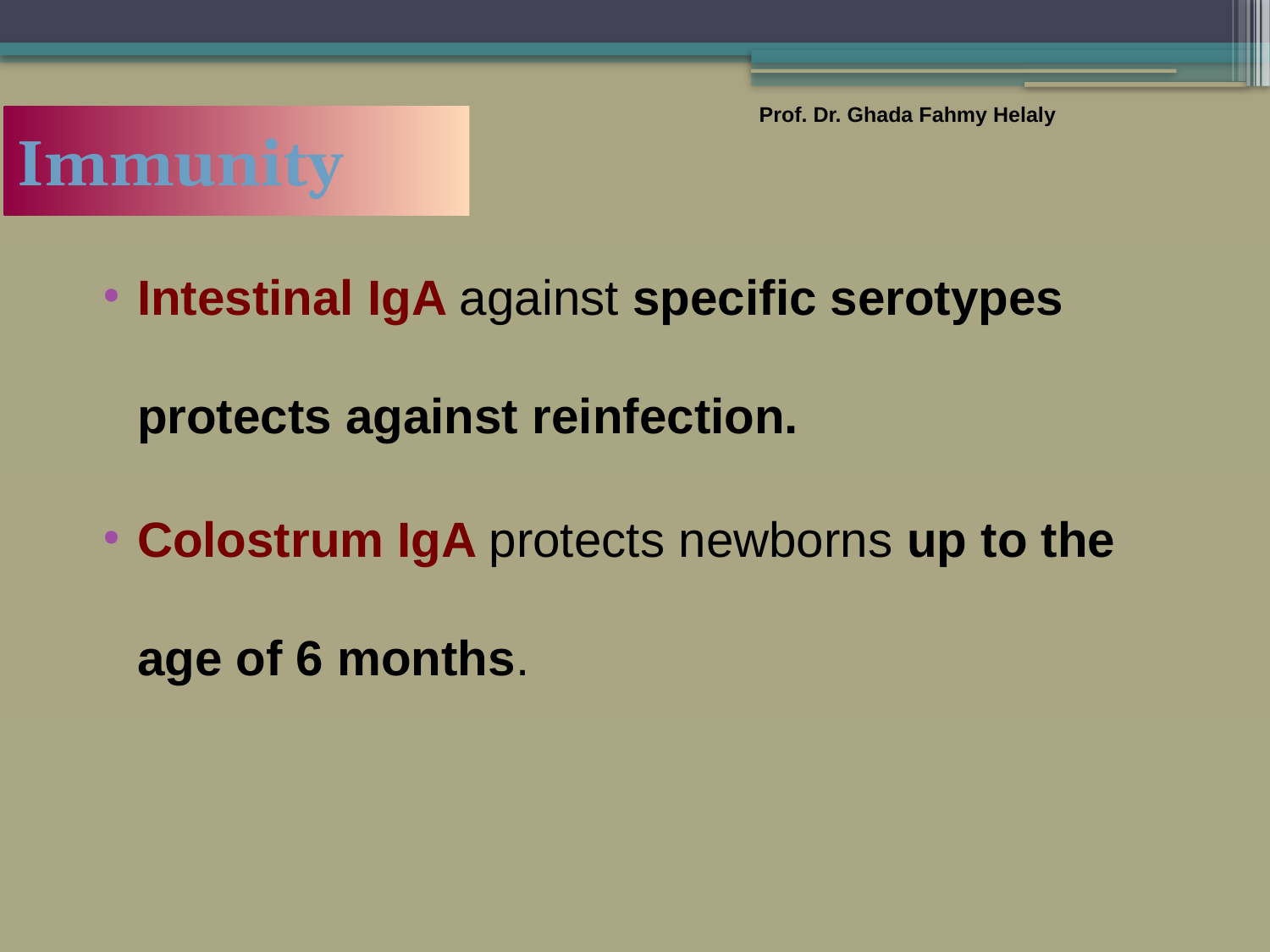

Prof. Dr. Ghada Fahmy Helaly
# Immunity
Intestinal IgA against specific serotypes protects against reinfection.
Colostrum IgA protects newborns up to the age of 6 months.